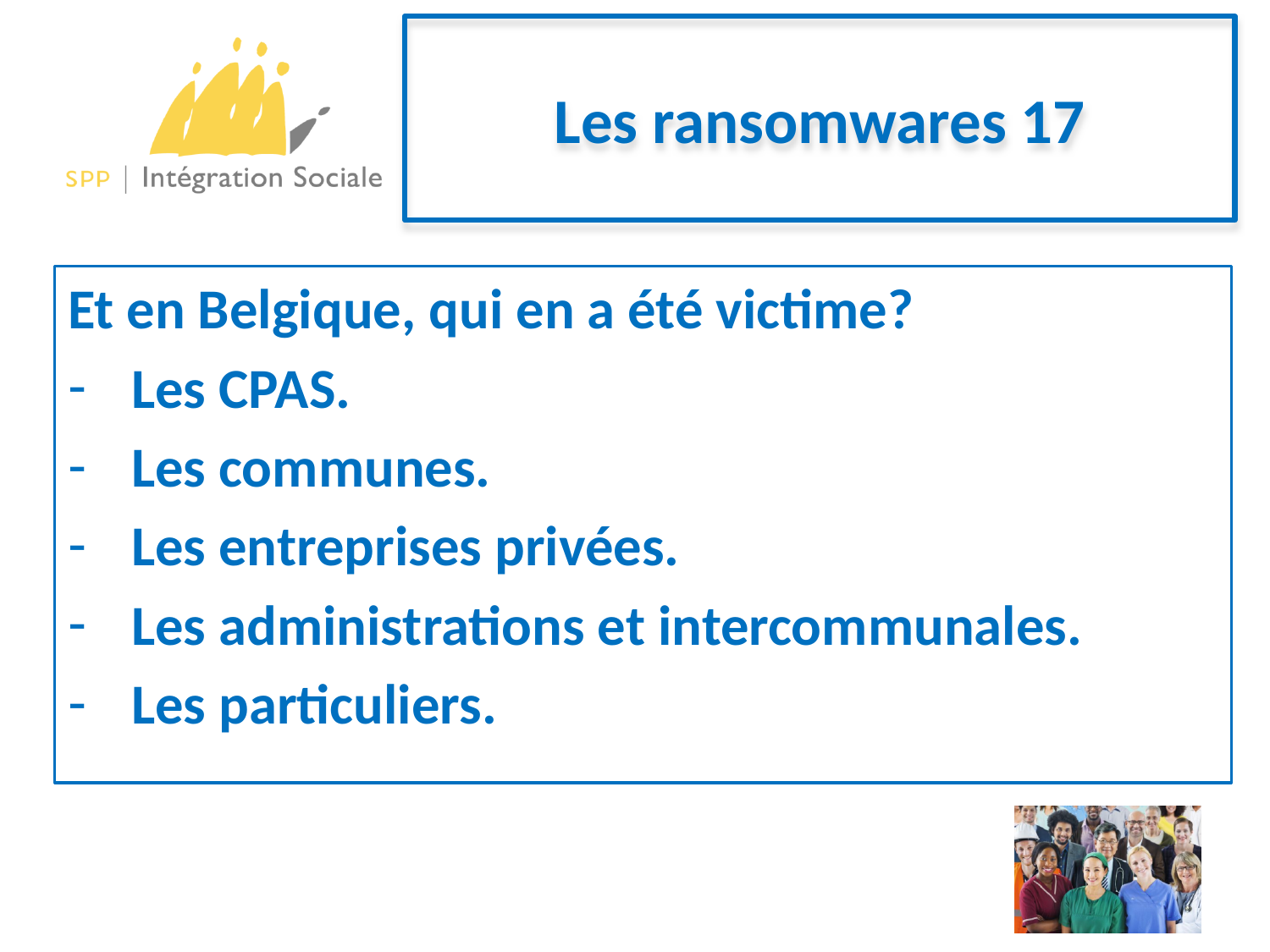

# Les ransomwares 17
Et en Belgique, qui en a été victime?
Les CPAS.
Les communes.
Les entreprises privées.
Les administrations et intercommunales.
Les particuliers.